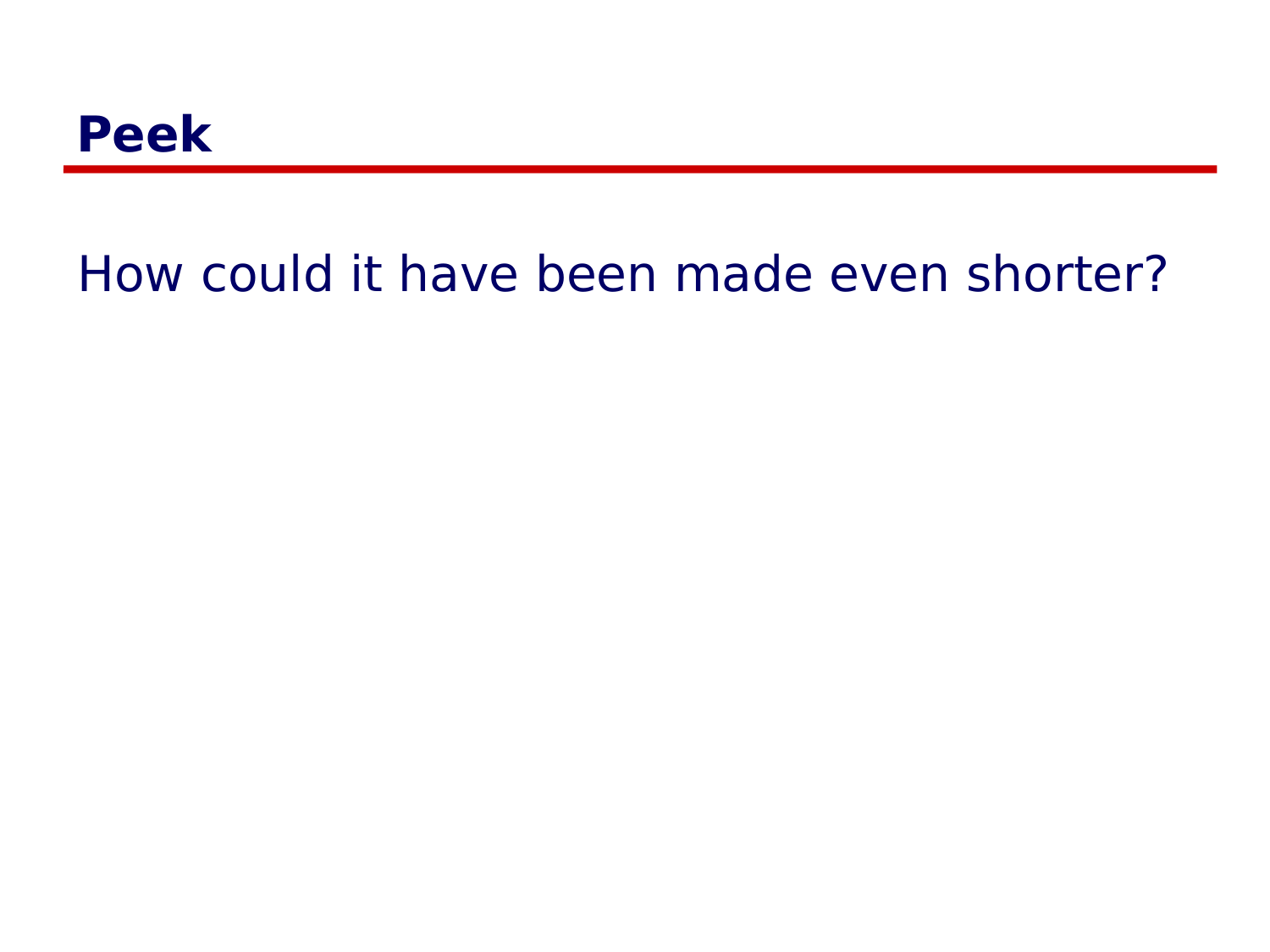

# Peek
How could it have been made even shorter?